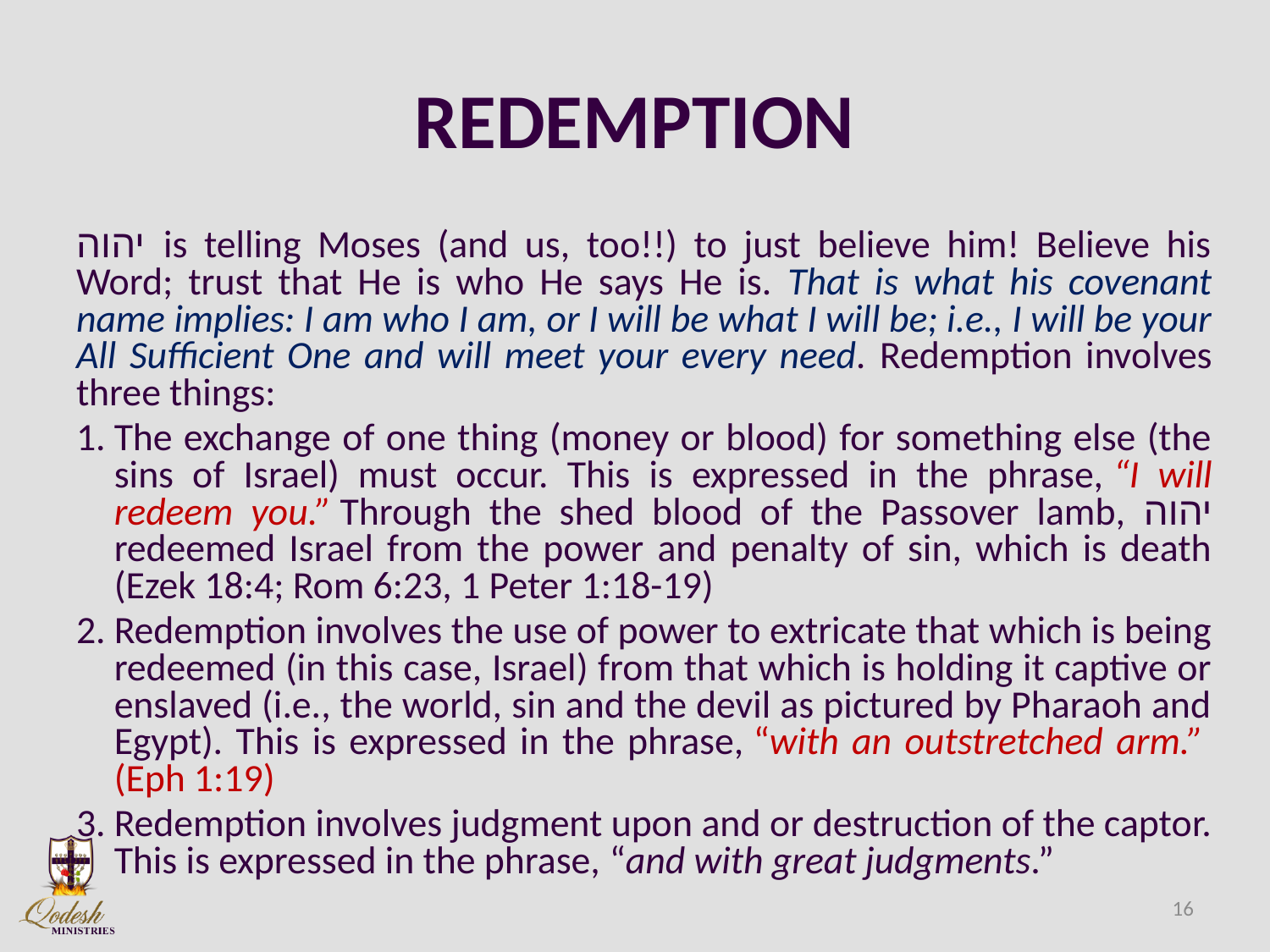

# REDEMPTION
יהוה is telling Moses (and us, too!!) to just believe him! Believe his Word; trust that He is who He says He is. That is what his covenant name implies: I am who I am, or I will be what I will be; i.e., I will be your All Sufficient One and will meet your every need. Redemption involves three things:
The exchange of one thing (money or blood) for something else (the sins of Israel) must occur. This is expressed in the phrase, “I will redeem you.” Through the shed blood of the Passover lamb, יהוה redeemed Israel from the power and penalty of sin, which is death (Ezek 18:4; Rom 6:23, 1 Peter 1:18-19)
Redemption involves the use of power to extricate that which is being redeemed (in this case, Israel) from that which is holding it captive or enslaved (i.e., the world, sin and the devil as pictured by Pharaoh and Egypt). This is expressed in the phrase, “with an outstretched arm.”  (Eph 1:19)
Redemption involves judgment upon and or destruction of the captor. This is expressed in the phrase, “and with great judgments.”
16